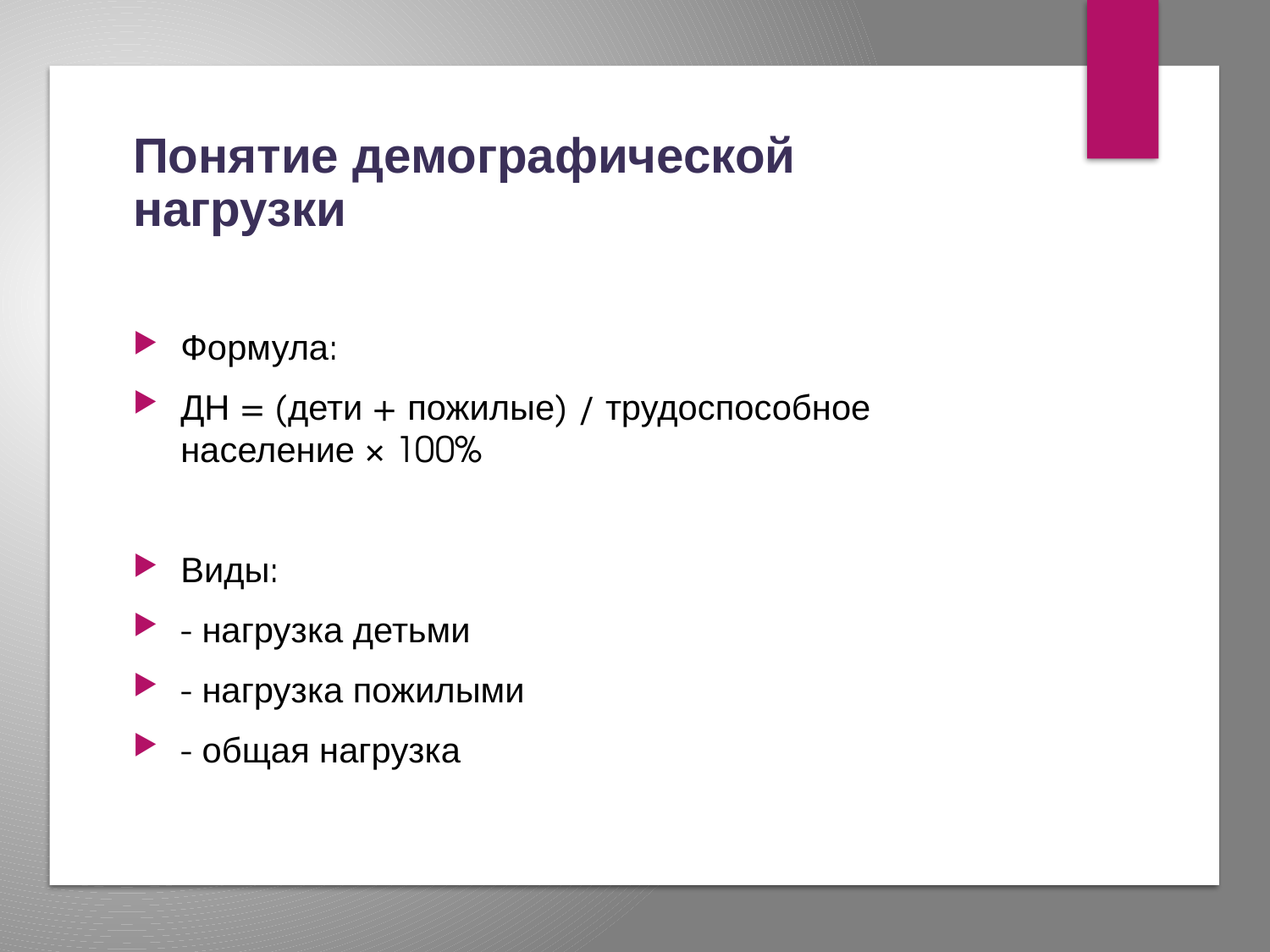

# Понятие демографической нагрузки
Формула:
ДН = (дети + пожилые) / трудоспособное население × 100%

Виды:
- нагрузка детьми
- нагрузка пожилыми
- общая нагрузка